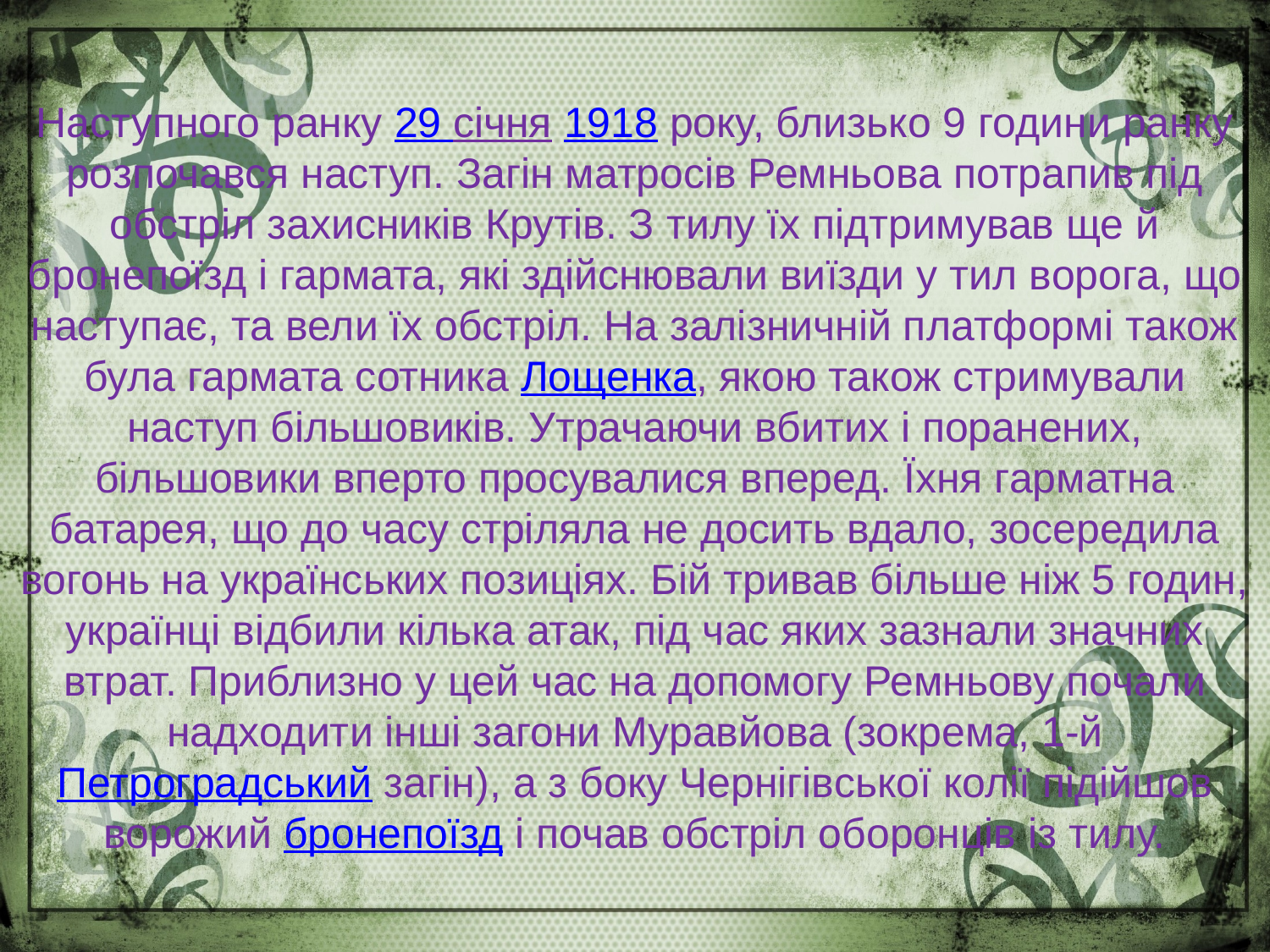

# Наступного ранку 29 січня 1918 року, близько 9 години ранку розпочався наступ. Загін матросів Ремньова потрапив під обстріл захисників Крутів. З тилу їх підтримував ще й бронепоїзд і гармата, які здійснювали виїзди у тил ворога, що наступає, та вели їх обстріл. На залізничній платформі також була гармата сотника Лощенка, якою також стримували наступ більшовиків. Утрачаючи вбитих і поранених, більшовики вперто просувалися вперед. Їхня гарматна батарея, що до часу стріляла не досить вдало, зосередила вогонь на українських позиціях. Бій тривав більше ніж 5 годин, українці відбили кілька атак, під час яких зазнали значних втрат. Приблизно у цей час на допомогу Ремньову почали надходити інші загони Муравйова (зокрема, 1-йПетроградський загін), а з боку Чернігівської колії підійшов ворожий бронепоїзд і почав обстріл оборонців із тилу.